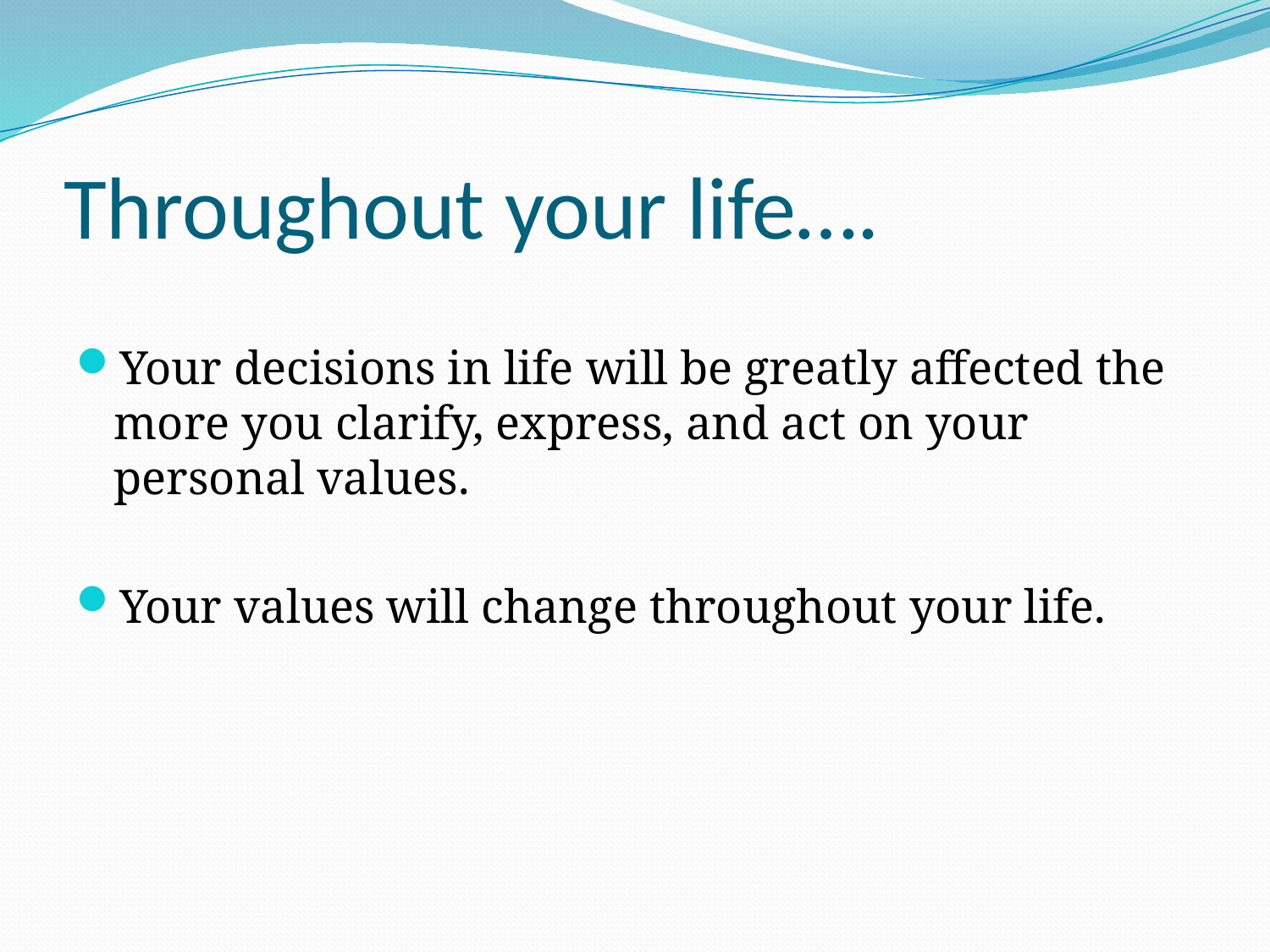

# Throughout your life….

Your decisions in life will be greatly affected the more you clarify, express, and act on your personal values.

Your values will change throughout your life.